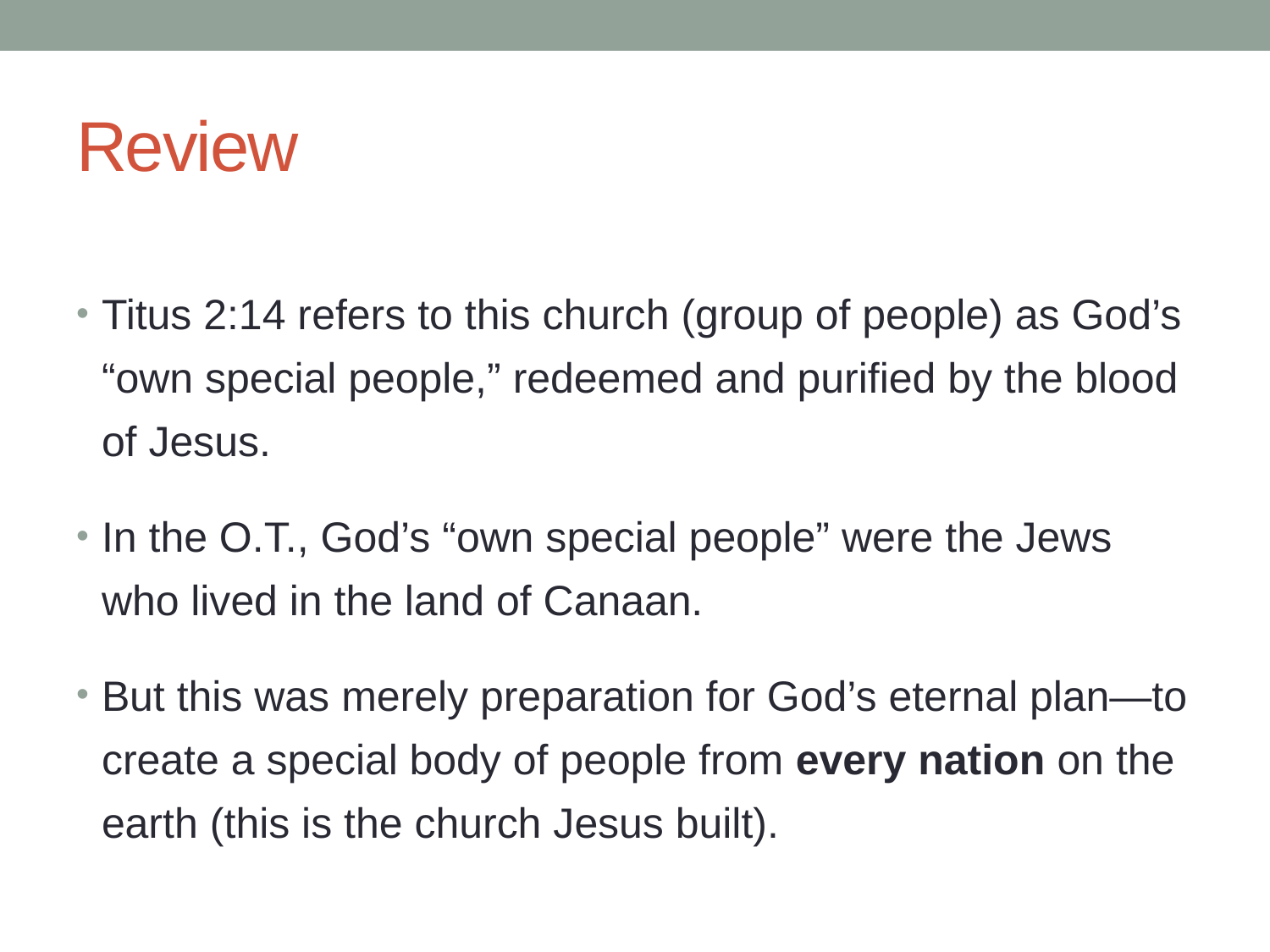

# Review
Titus 2:14 refers to this church (group of people) as God’s “own special people,” redeemed and purified by the blood of Jesus.
In the O.T., God’s “own special people” were the Jews who lived in the land of Canaan.
But this was merely preparation for God’s eternal plan—to create a special body of people from every nation on the earth (this is the church Jesus built).